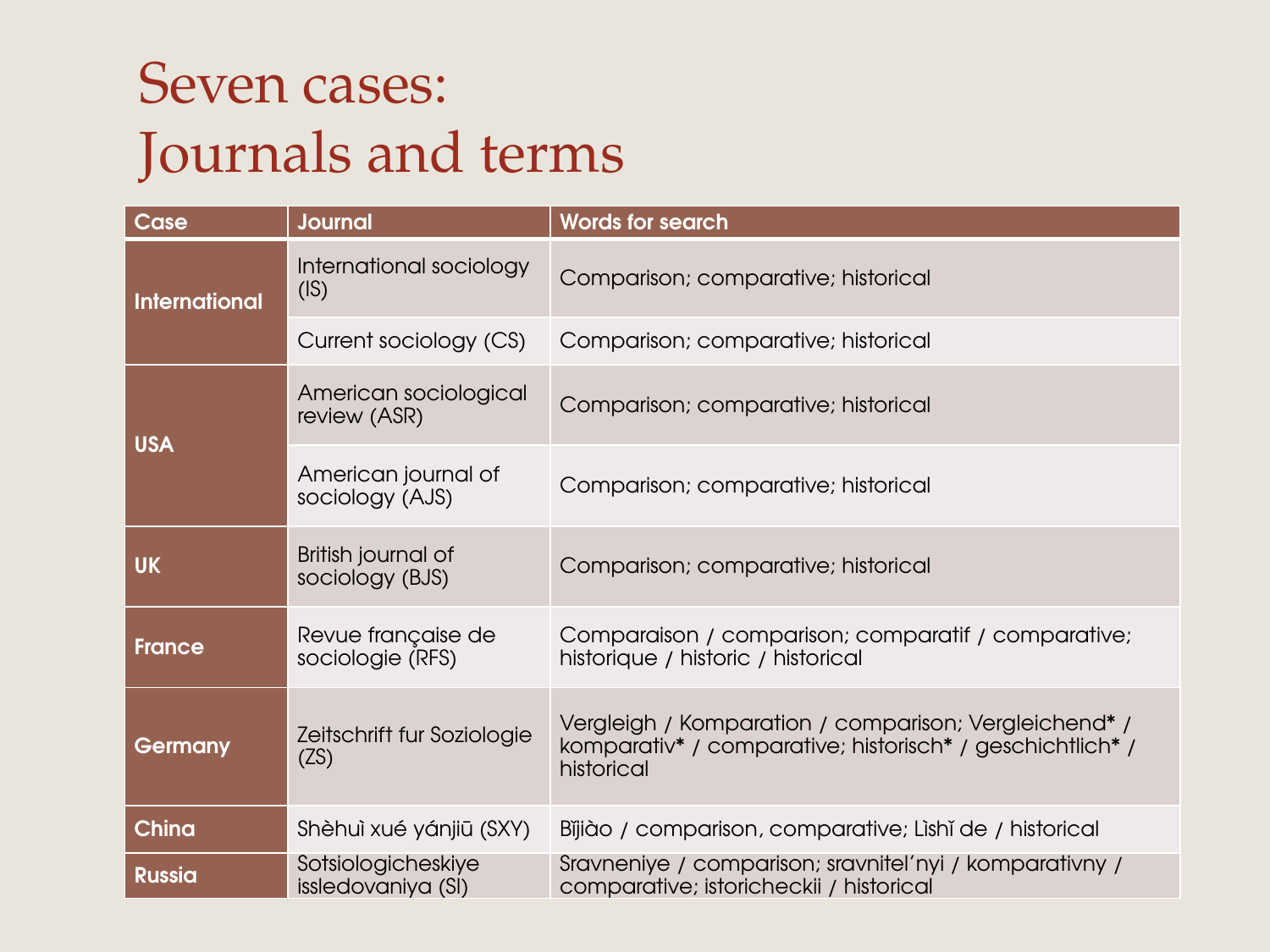

# Seven cases: Journals and terms

| Case | Journal | Words for search |
| --- | --- | --- |
| International | International sociology (IS) | Comparison; comparative; historical |
|  | Current sociology (CS) | Comparison; comparative; historical |
| USA | American sociological review (ASR) | Comparison; comparative; historical |
|  | American journal of sociology (AJS) | Comparison; comparative; historical |
| UK | British journal of sociology (BJS) | Comparison; comparative; historical |
| France | Revue française de sociologie (RFS) | Comparaison / comparison; comparatif / comparative; historique / historic / historical |
| Germany | Zeitschrift fur Soziologie (ZS) | Vergleigh / Komparation / comparison; Vergleichend\* / komparativ\* / comparative; historisch\* / geschichtlich\* / historical |
| China | Shèhuì xué yánjiū (SXY) | Bǐjiào / comparison, comparative; Lìshǐ de / historical |
| Russia | Sotsiologicheskiye issledovaniya (SI) | Sravneniye / comparison; sravnitel’nyi / komparativny / comparative; istoricheckii / historical |